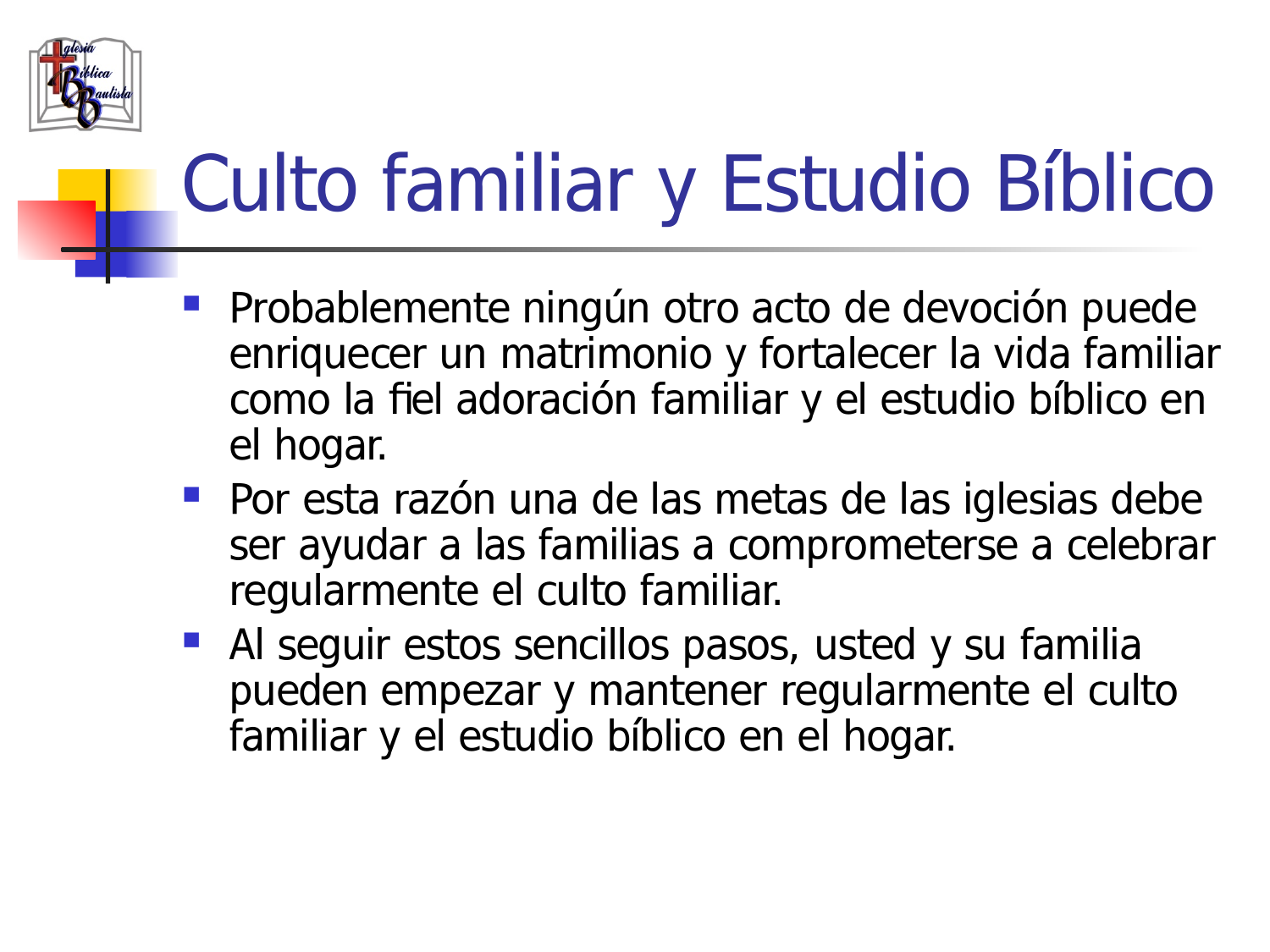

# Culto familiar y Estudio Bíblico
Probablemente ningún otro acto de devoción puede enriquecer un matrimonio y fortalecer la vida familiar como la fiel adoración familiar y el estudio bíblico en el hogar.
Por esta razón una de las metas de las iglesias debe ser ayudar a las familias a comprometerse a celebrar regularmente el culto familiar.
Al seguir estos sencillos pasos, usted y su familia pueden empezar y mantener regularmente el culto familiar y el estudio bíblico en el hogar.

(787) 890-0118
www.iglesiabiblicabaustista.org